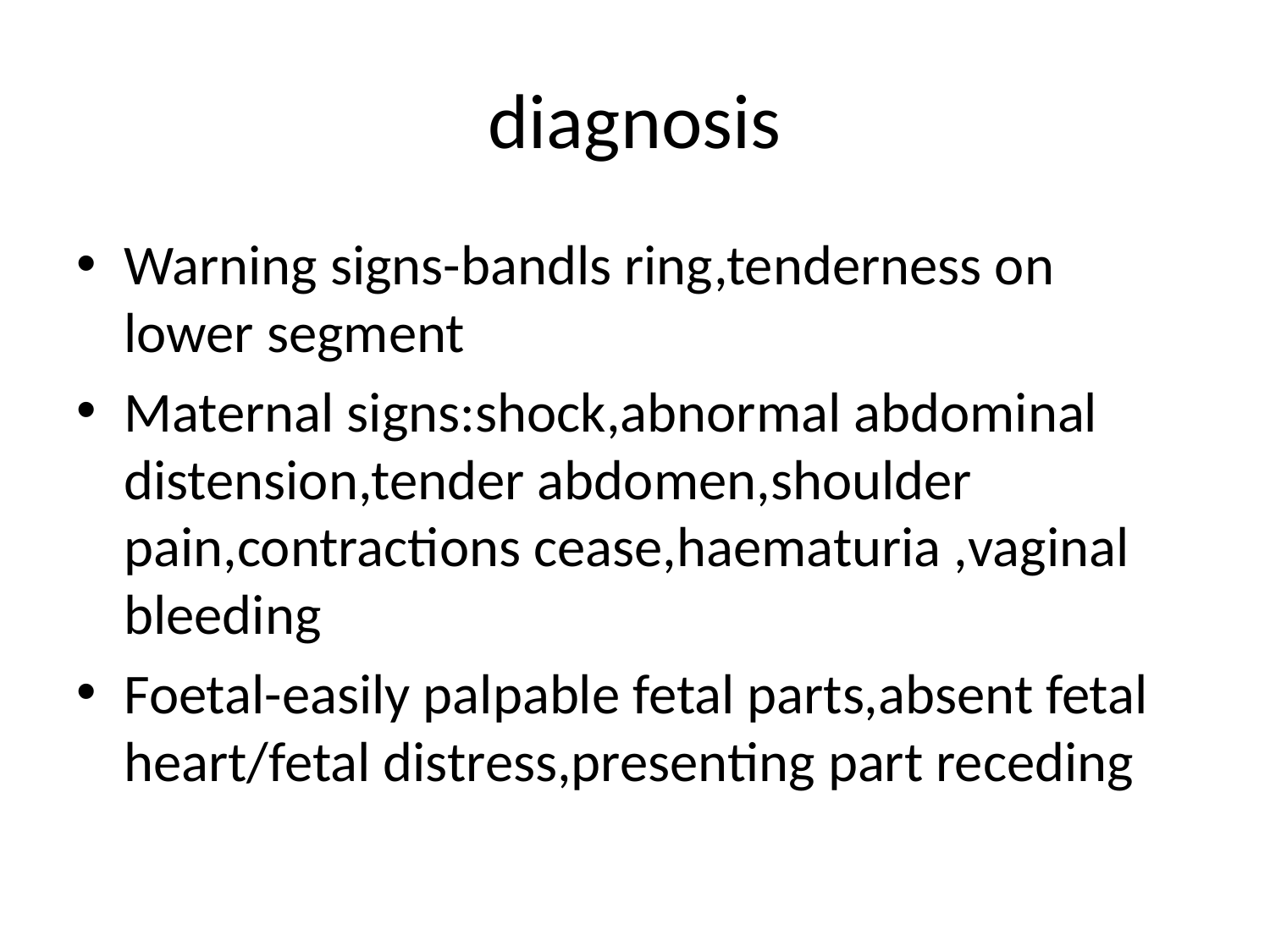

# diagnosis
Warning signs-bandls ring,tenderness on lower segment
Maternal signs:shock,abnormal abdominal distension,tender abdomen,shoulder pain,contractions cease,haematuria ,vaginal bleeding
Foetal-easily palpable fetal parts,absent fetal heart/fetal distress,presenting part receding